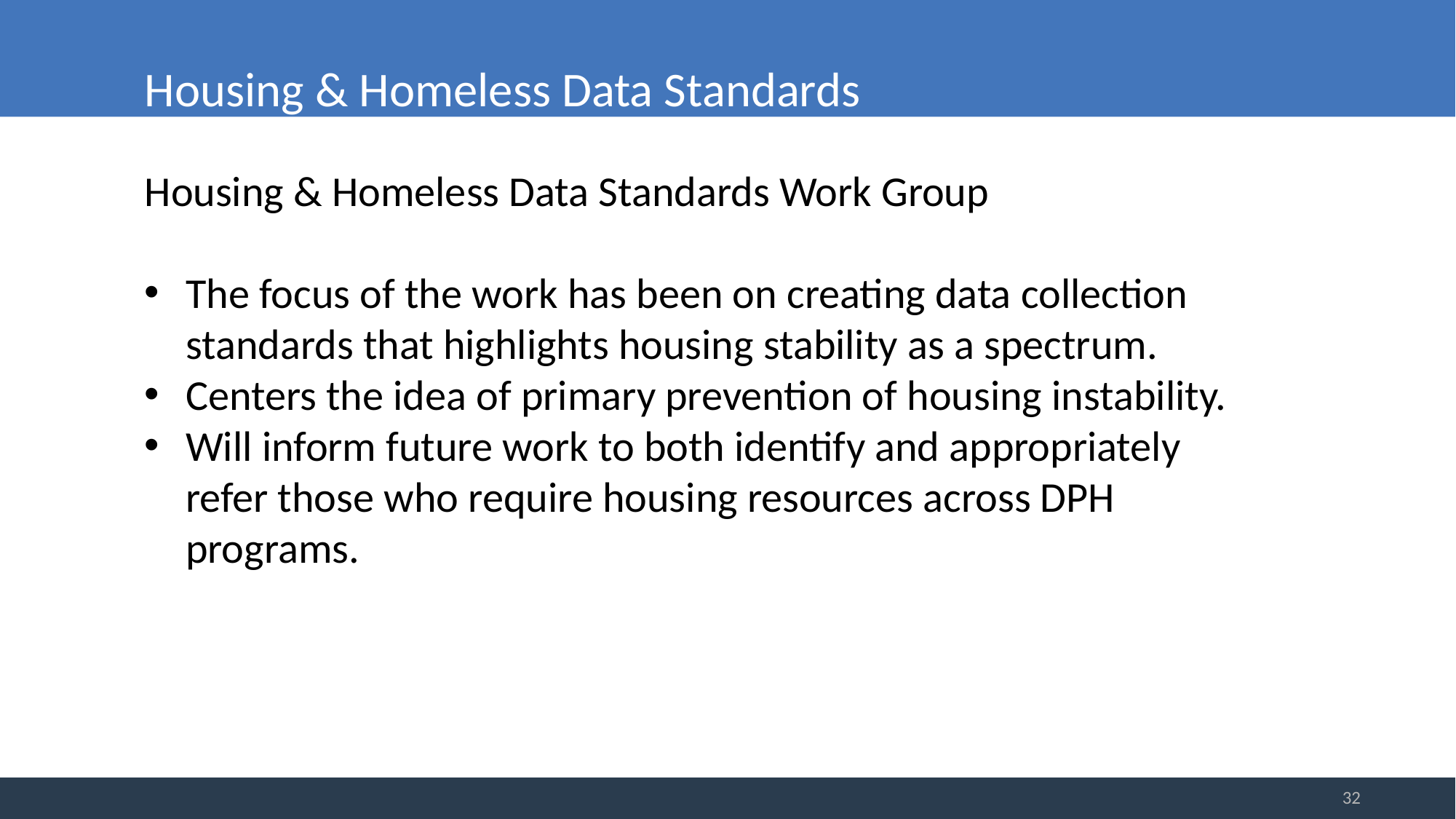

Housing & Homeless Data Standards
Housing & Homeless Data Standards Work Group

The focus of the work has been on creating data collection standards that highlights housing stability as a spectrum.
Centers the idea of primary prevention of housing instability.
Will inform future work to both identify and appropriately refer those who require housing resources across DPH programs.

32